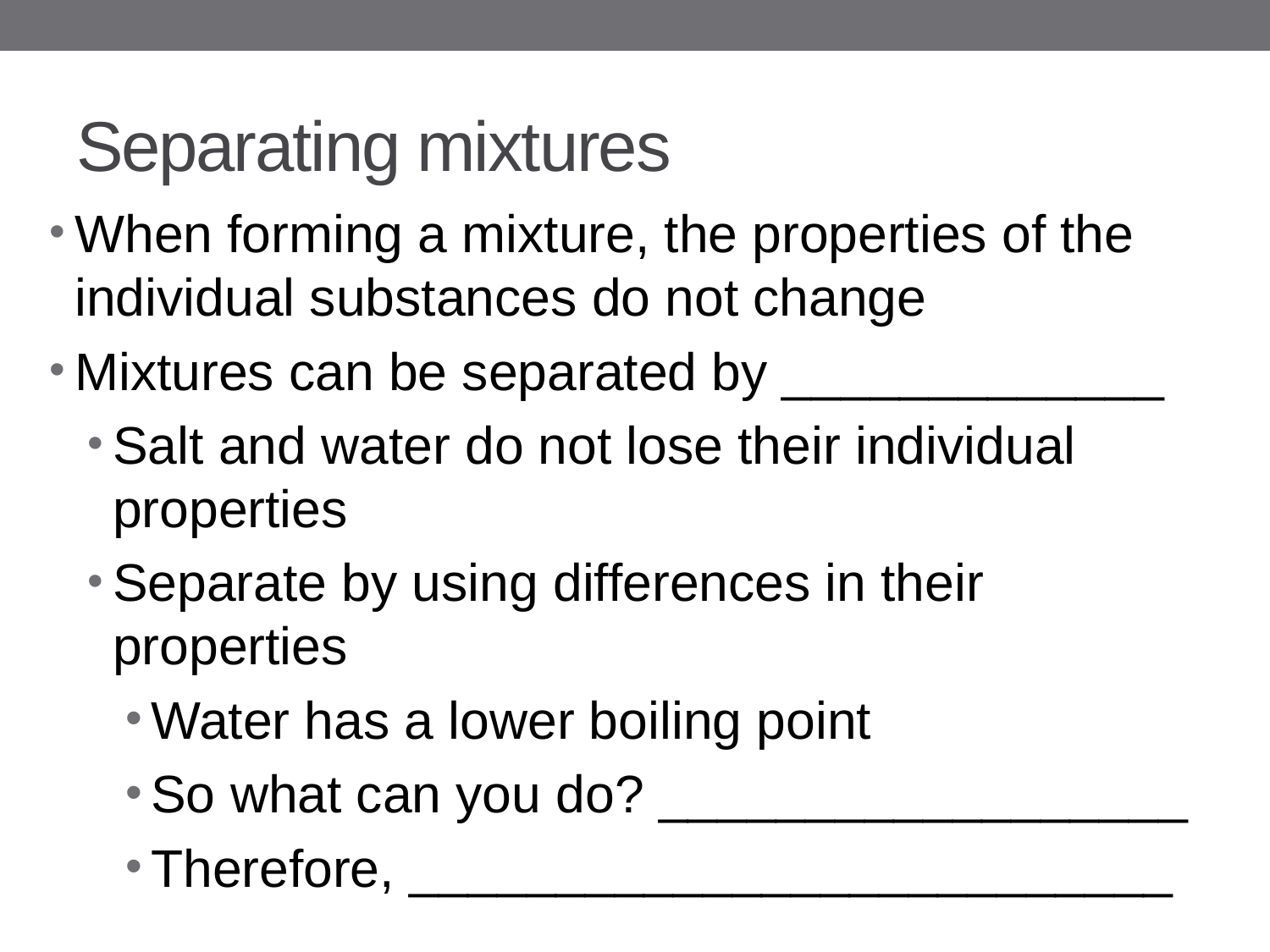

# Separating mixtures
When forming a mixture, the properties of the individual substances do not change
Mixtures can be separated by _____________
Salt and water do not lose their individual properties
Separate by using differences in their properties
Water has a lower boiling point
So what can you do? __________________
Therefore, __________________________